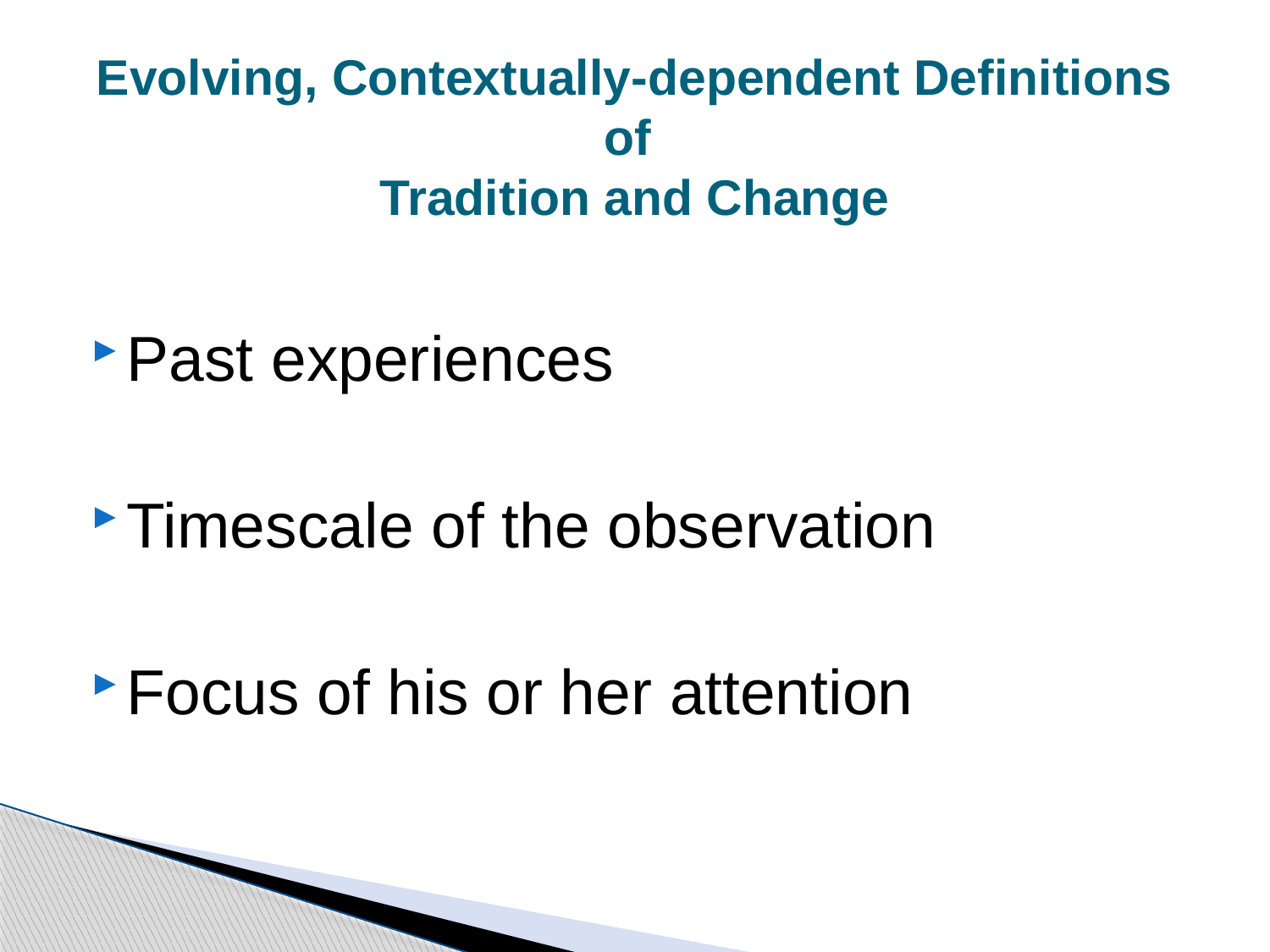

# Evolving, Contextually-dependent Definitions of Tradition and Change

Past experiences

Timescale of the observation

Focus of his or her attention